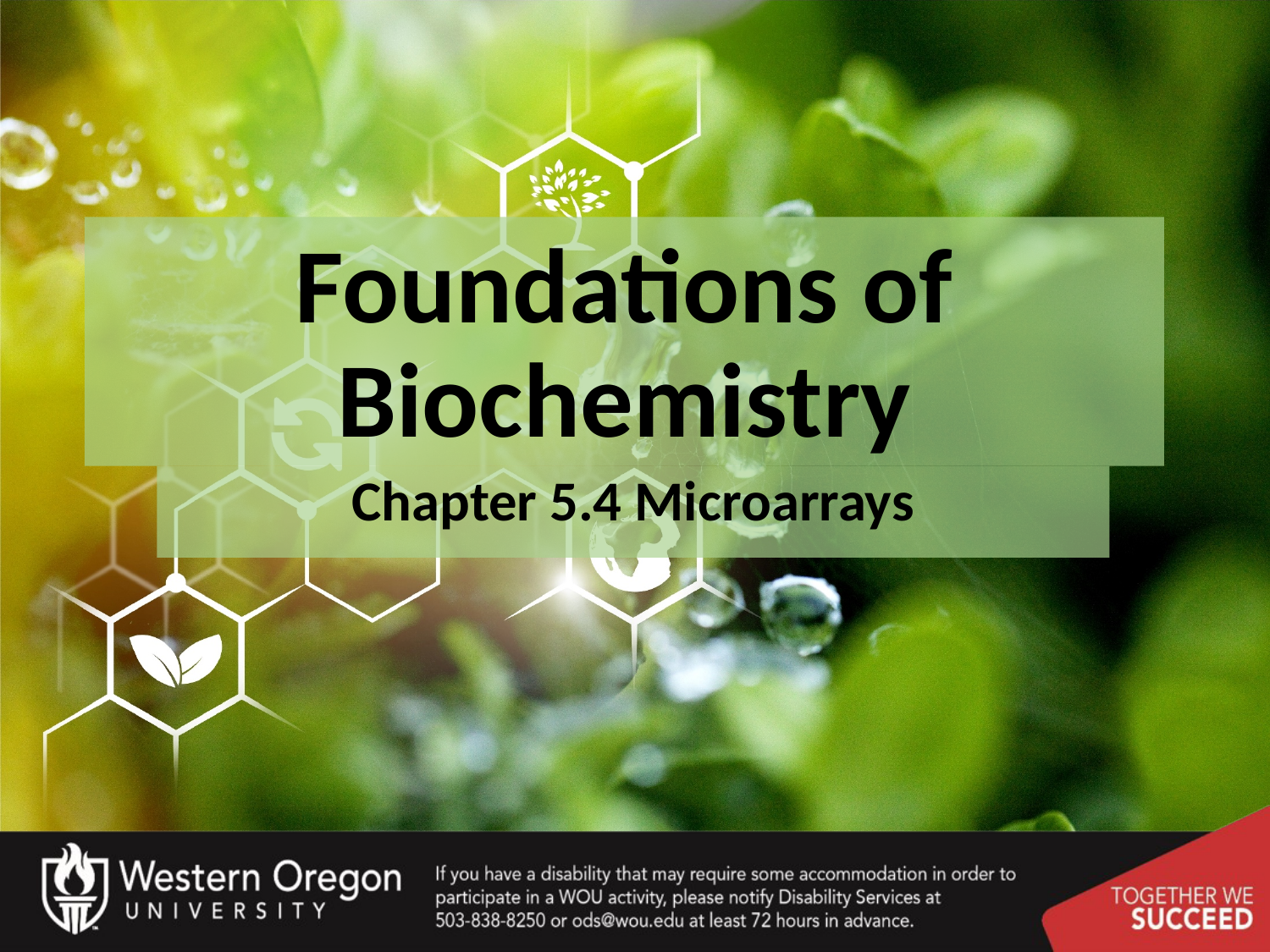

# Foundations of Biochemistry
Chapter 5.4 Microarrays